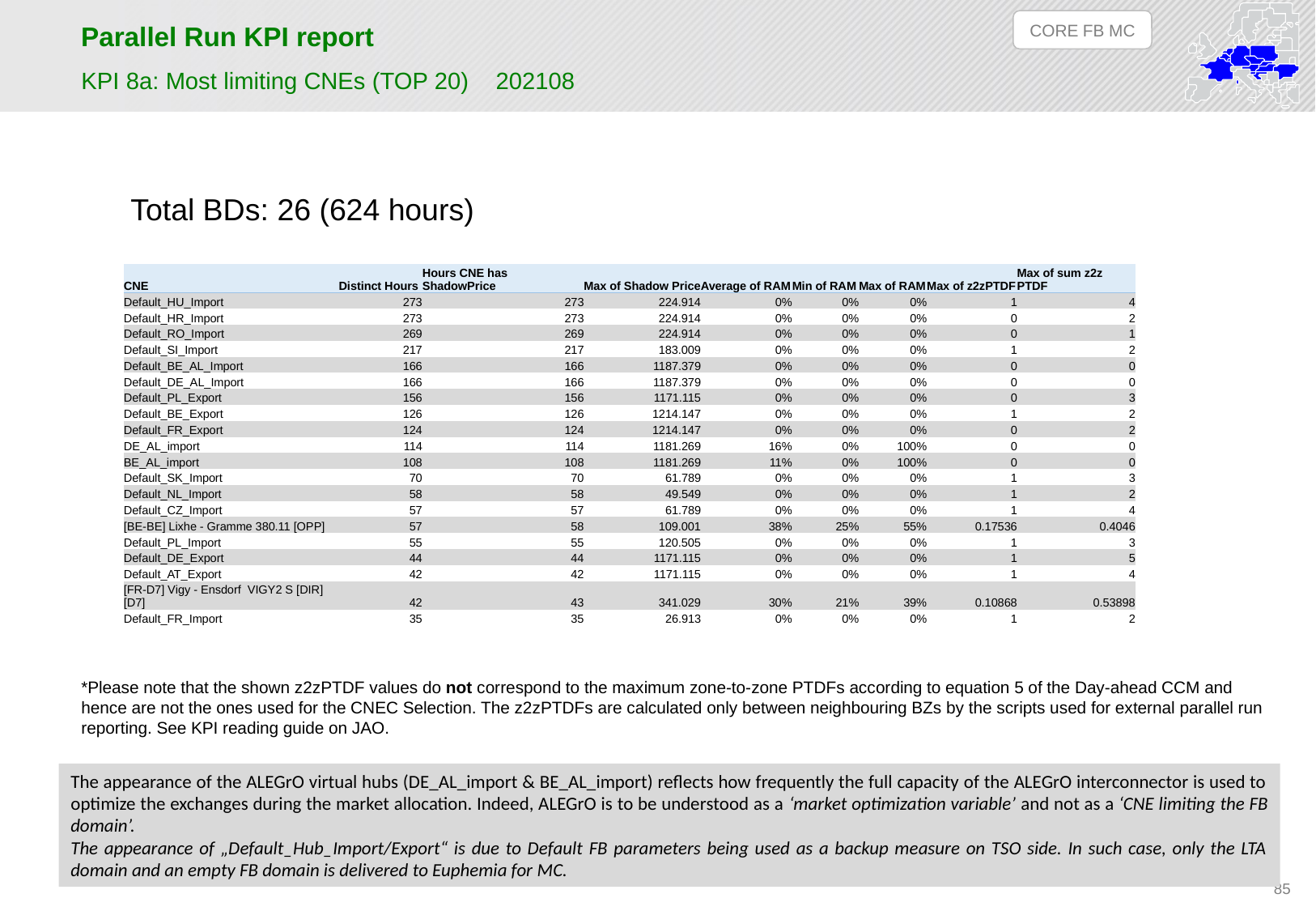

CORE FB MC
# Parallel Run KPI report
KPI 8a: Most limiting CNEs (TOP 20)    202108

Total BDs: 26 (624 hours)

| CNE | Distinct Hours | Hours CNE has ShadowPrice | Max of Shadow Price | Average of RAM | Min of RAM | Max of RAM | Max of z2zPTDF | Max of sum z2z PTDF |
| --- | --- | --- | --- | --- | --- | --- | --- | --- |
| Default\_HU\_Import | 273 | 273 | 224.914 | 0% | 0% | 0% | 1 | 4 |
| Default\_HR\_Import | 273 | 273 | 224.914 | 0% | 0% | 0% | 0 | 2 |
| Default\_RO\_Import | 269 | 269 | 224.914 | 0% | 0% | 0% | 0 | 1 |
| Default\_SI\_Import | 217 | 217 | 183.009 | 0% | 0% | 0% | 1 | 2 |
| Default\_BE\_AL\_Import | 166 | 166 | 1187.379 | 0% | 0% | 0% | 0 | 0 |
| Default\_DE\_AL\_Import | 166 | 166 | 1187.379 | 0% | 0% | 0% | 0 | 0 |
| Default\_PL\_Export | 156 | 156 | 1171.115 | 0% | 0% | 0% | 0 | 3 |
| Default\_BE\_Export | 126 | 126 | 1214.147 | 0% | 0% | 0% | 1 | 2 |
| Default\_FR\_Export | 124 | 124 | 1214.147 | 0% | 0% | 0% | 0 | 2 |
| DE\_AL\_import | 114 | 114 | 1181.269 | 16% | 0% | 100% | 0 | 0 |
| BE\_AL\_import | 108 | 108 | 1181.269 | 11% | 0% | 100% | 0 | 0 |
| Default\_SK\_Import | 70 | 70 | 61.789 | 0% | 0% | 0% | 1 | 3 |
| Default\_NL\_Import | 58 | 58 | 49.549 | 0% | 0% | 0% | 1 | 2 |
| Default\_CZ\_Import | 57 | 57 | 61.789 | 0% | 0% | 0% | 1 | 4 |
| [BE-BE] Lixhe - Gramme 380.11 [OPP] | 57 | 58 | 109.001 | 38% | 25% | 55% | 0.17536 | 0.4046 |
| Default\_PL\_Import | 55 | 55 | 120.505 | 0% | 0% | 0% | 1 | 3 |
| Default\_DE\_Export | 44 | 44 | 1171.115 | 0% | 0% | 0% | 1 | 5 |
| Default\_AT\_Export | 42 | 42 | 1171.115 | 0% | 0% | 0% | 1 | 4 |
| [FR-D7] Vigy - Ensdorf VIGY2 S [DIR] [D7] | 42 | 43 | 341.029 | 30% | 21% | 39% | 0.10868 | 0.53898 |
| Default\_FR\_Import | 35 | 35 | 26.913 | 0% | 0% | 0% | 1 | 2 |
*Please note that the shown z2zPTDF values do not correspond to the maximum zone-to-zone PTDFs according to equation 5 of the Day-ahead CCM and hence are not the ones used for the CNEC Selection. The z2zPTDFs are calculated only between neighbouring BZs by the scripts used for external parallel run reporting. See KPI reading guide on JAO.
The appearance of the ALEGrO virtual hubs (DE_AL_import & BE_AL_import) reflects how frequently the full capacity of the ALEGrO interconnector is used to optimize the exchanges during the market allocation. Indeed, ALEGrO is to be understood as a ‘market optimization variable’ and not as a ‘CNE limiting the FB domain’.
The appearance of „Default_Hub_Import/Export“ is due to Default FB parameters being used as a backup measure on TSO side. In such case, only the LTA domain and an empty FB domain is delivered to Euphemia for MC.
85